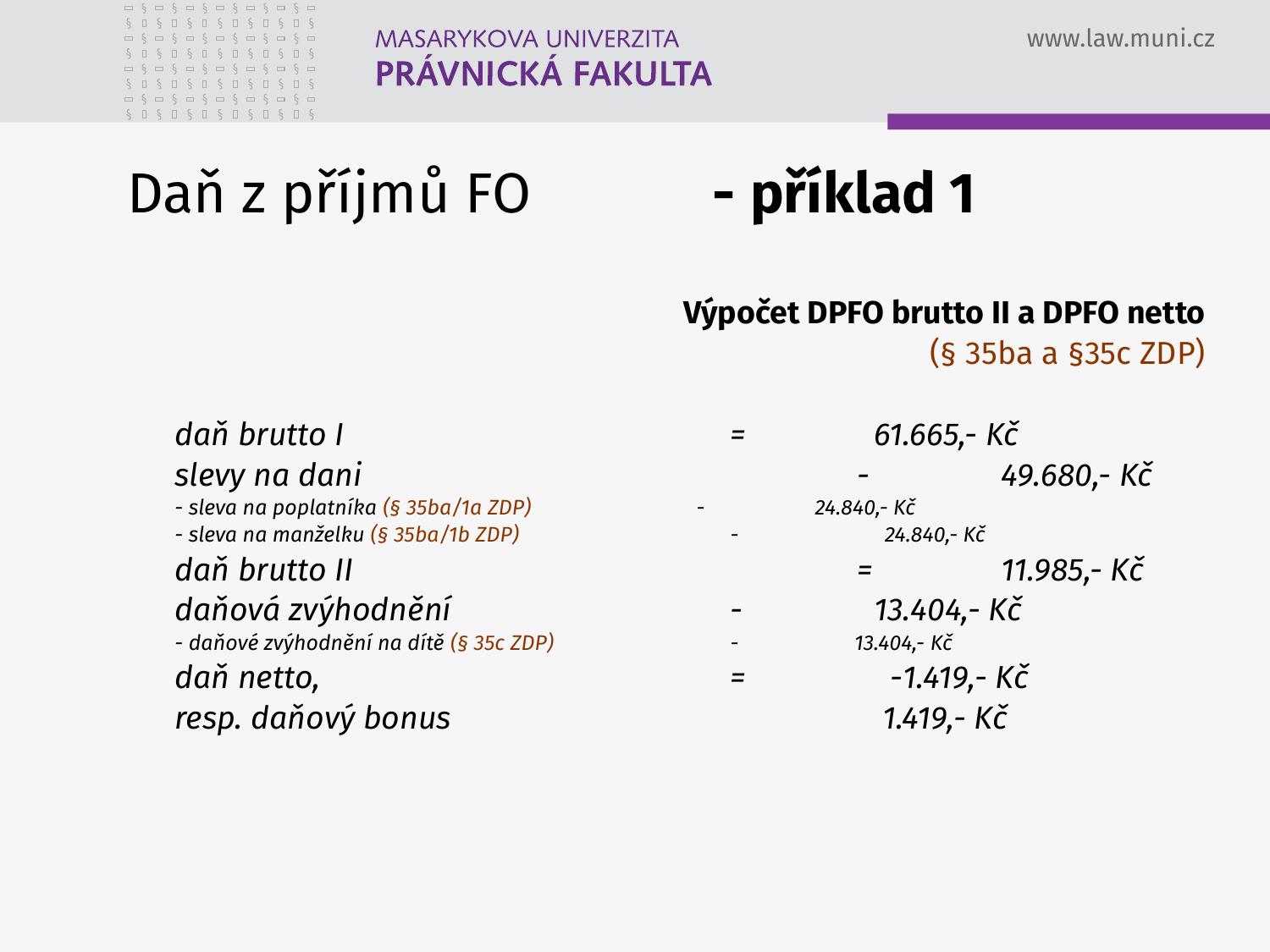

# Daň z příjmů FO            - příklad 1
Výpočet DPFO brutto II a DPFO netto
(§ 35ba a §35c ZDP)

daň brutto I				= 	  61.665,- Kč
slevy na dani				-	  49.680,- Kč
- sleva na poplatníka (§ 35ba/1a ZDP)                              -                    24.840,- Kč
- sleva na manželku (§ 35ba/1b ZDP) 		-	     24.840,- Kč
daň brutto II				=	  11.985,- Kč
daňová zvýhodnění			-	  13.404,- Kč
- daňové zvýhodnění na dítě (§ 35c ZDP) 		-                     13.404,- Kč
daň netto, 				= 	    -1.419,- Kč
resp. daňový bonus				   1.419,- Kč